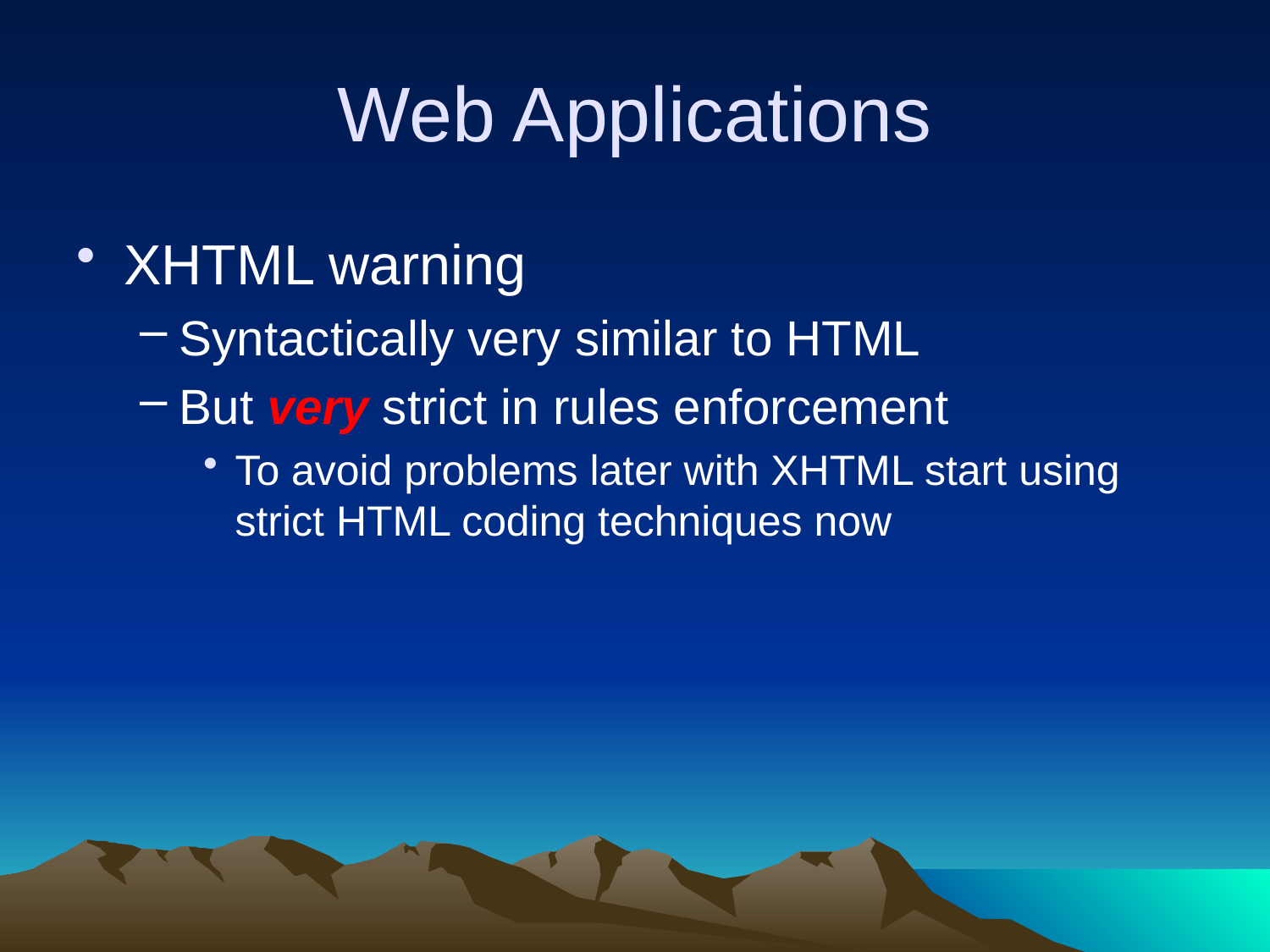

# Web Applications
XHTML warning
Syntactically very similar to HTML
But very strict in rules enforcement
To avoid problems later with XHTML start using strict HTML coding techniques now